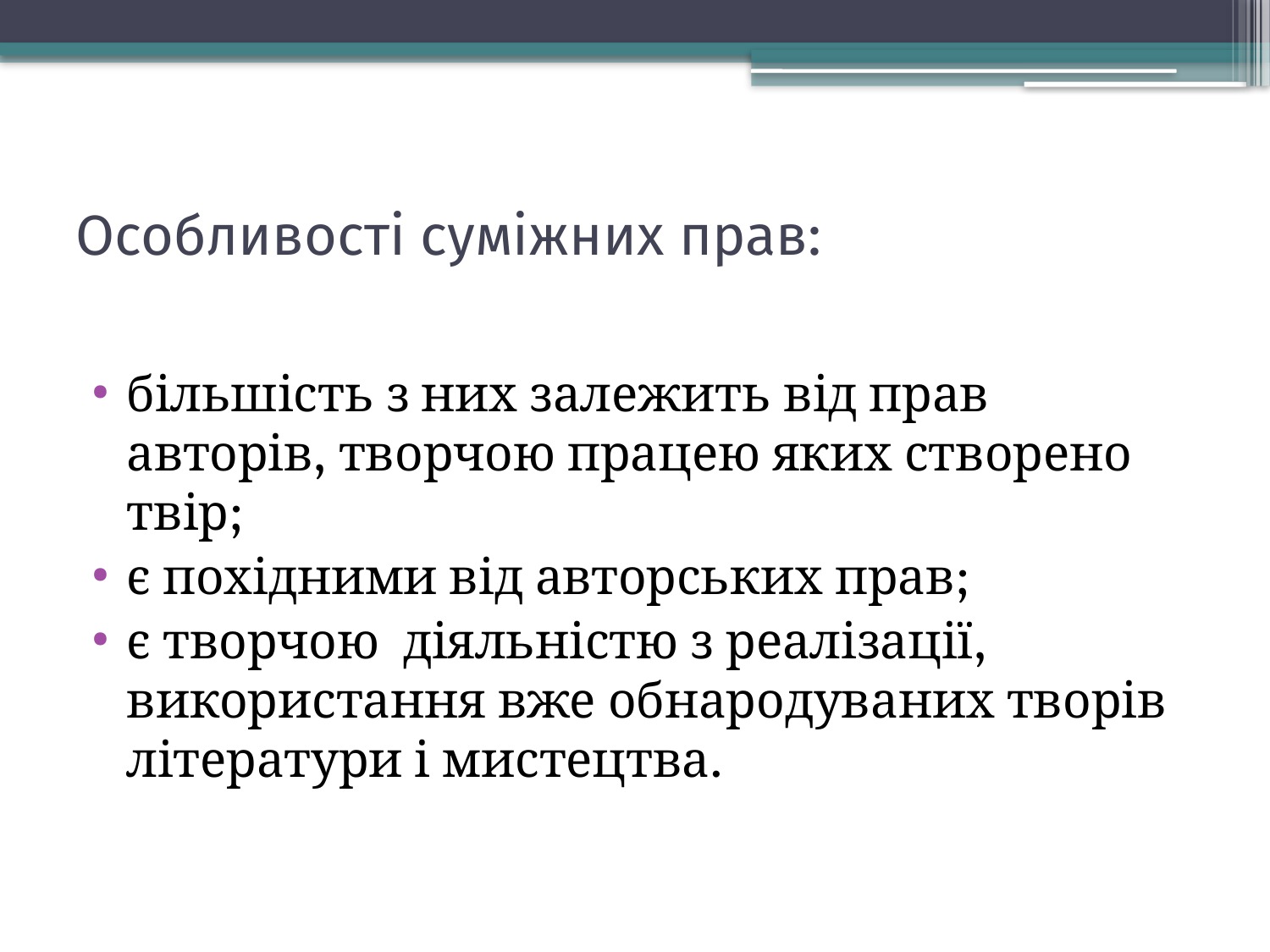

# Особливості суміжних прав:
більшість з них залежить від прав авторів, творчою працею яких створено твір;
є похідними від авторських прав;
є творчою  діяльністю з реалізації, використання вже обнародуваних творів літератури і мистецтва.